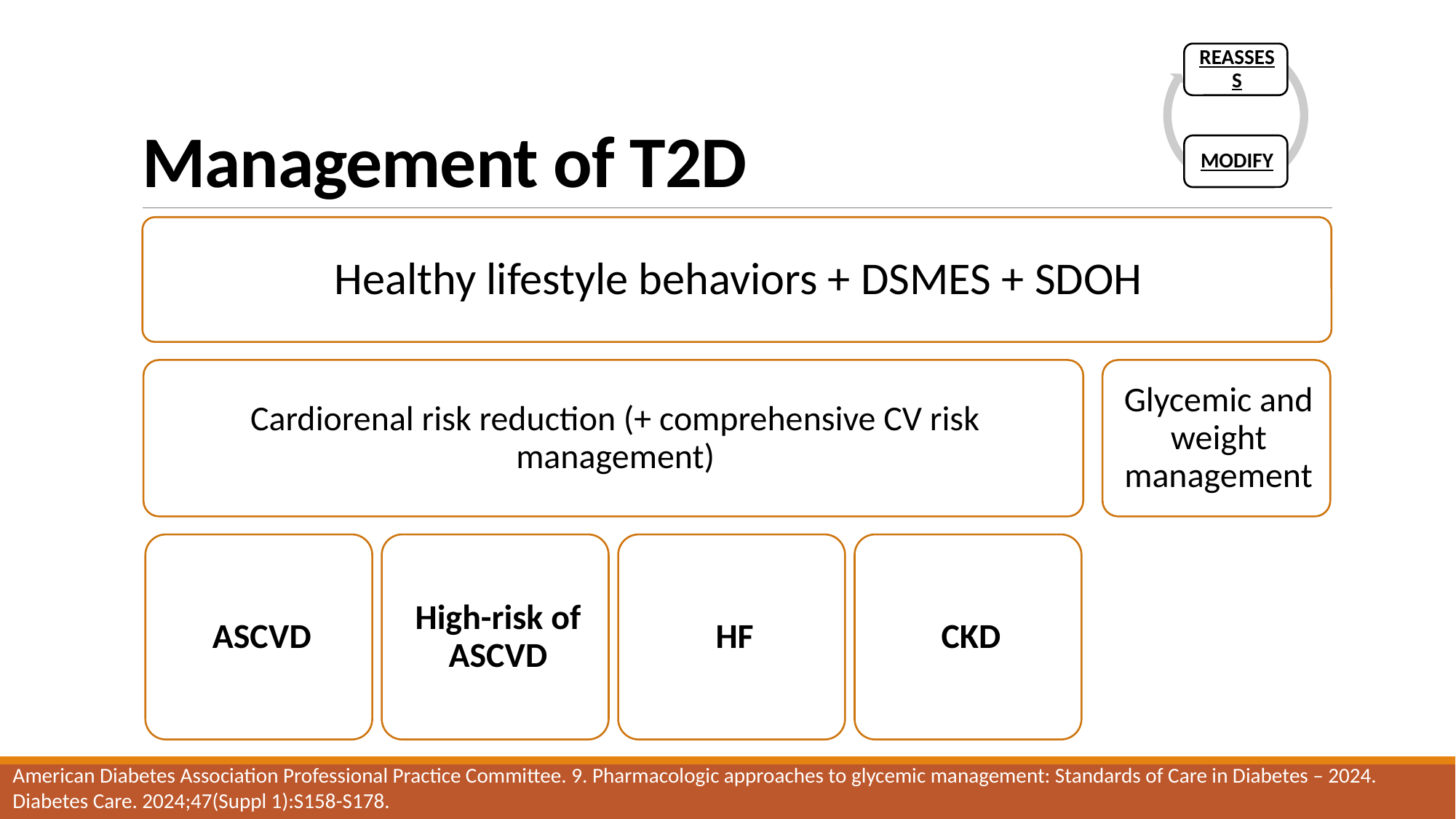

# Management of T2D
REASSESS
MODIFY
Healthy lifestyle behaviors + DSMES + SDOH
Cardiorenal risk reduction (+ comprehensive CV risk management)
ASCVD
High-risk of ASCVD
HF
CKD
Glycemic and weight management
American Diabetes Association Professional Practice Committee. 9. Pharmacologic approaches to glycemic management: Standards of Care in Diabetes – 2024. Diabetes Care. 2024;47(Suppl 1):S158-S178.